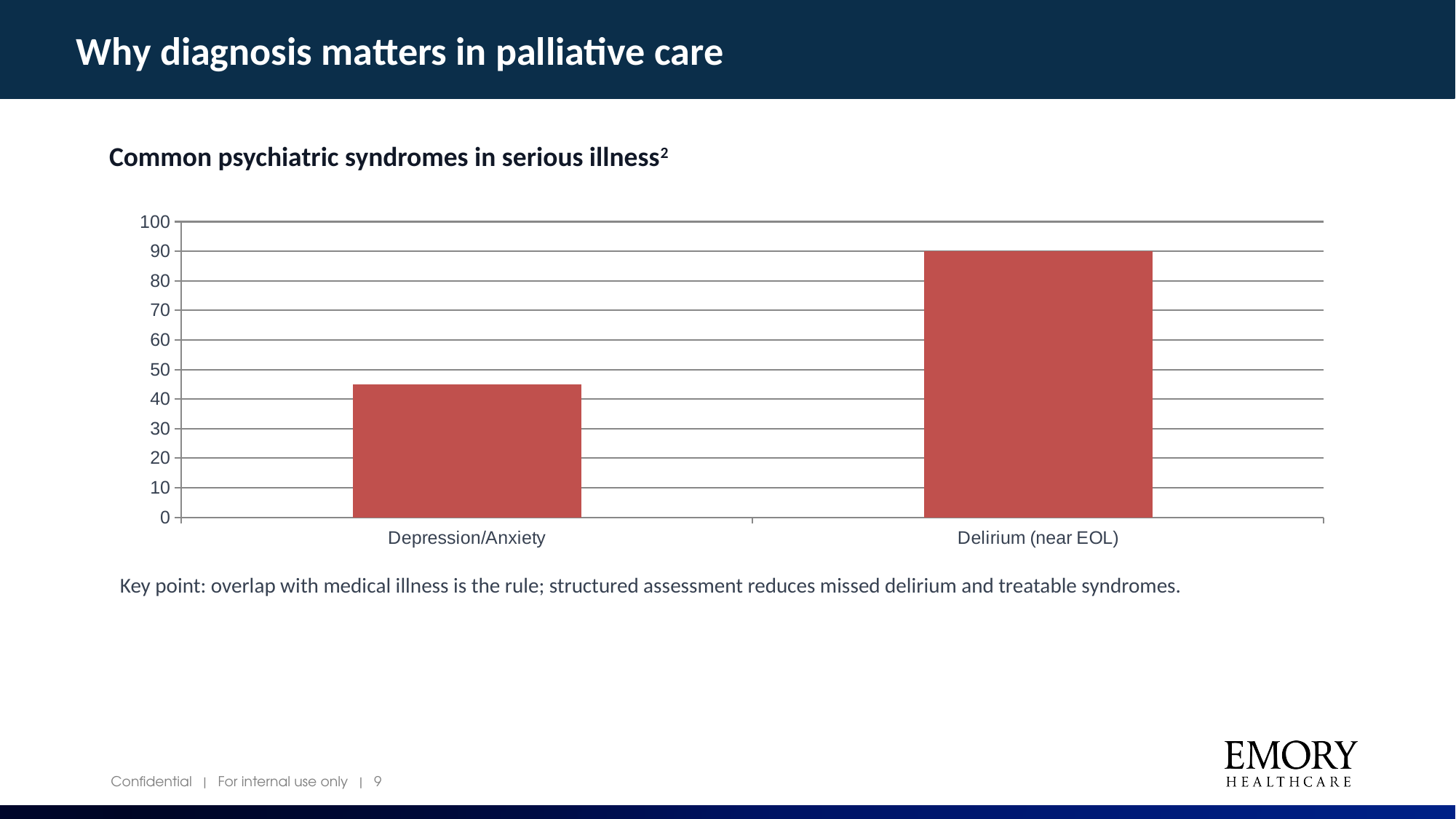

Why diagnosis matters in palliative care
Common psychiatric syndromes in serious illness2

### Chart

| Category | Approx. prevalence |
|---|---|
| Depression/Anxiety | 45.0 |
| Delirium (near EOL) | 90.0 |
Key point: overlap with medical illness is the rule; structured assessment reduces missed delirium and treatable syndromes.